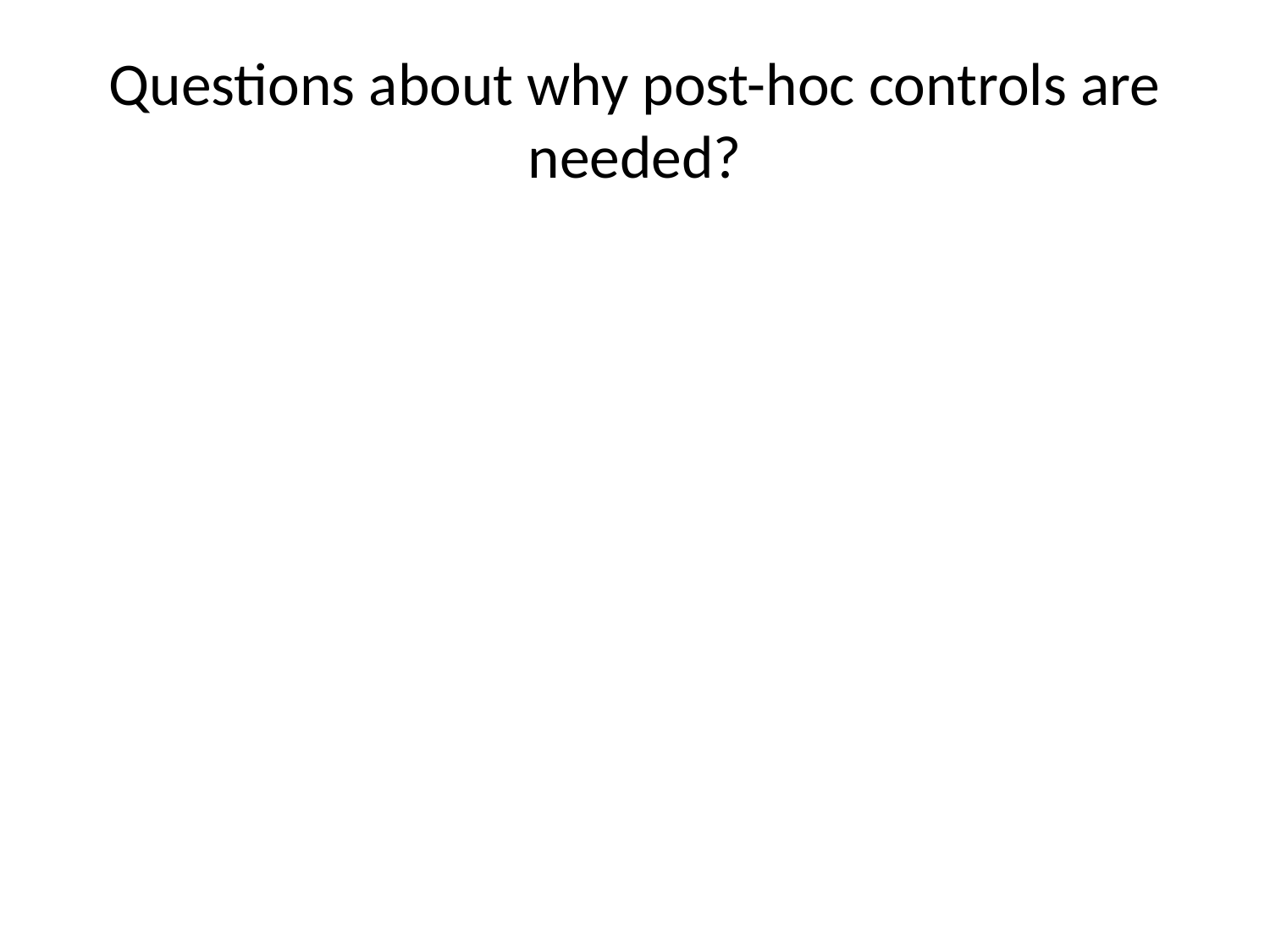

# Questions about why post-hoc controls are needed?